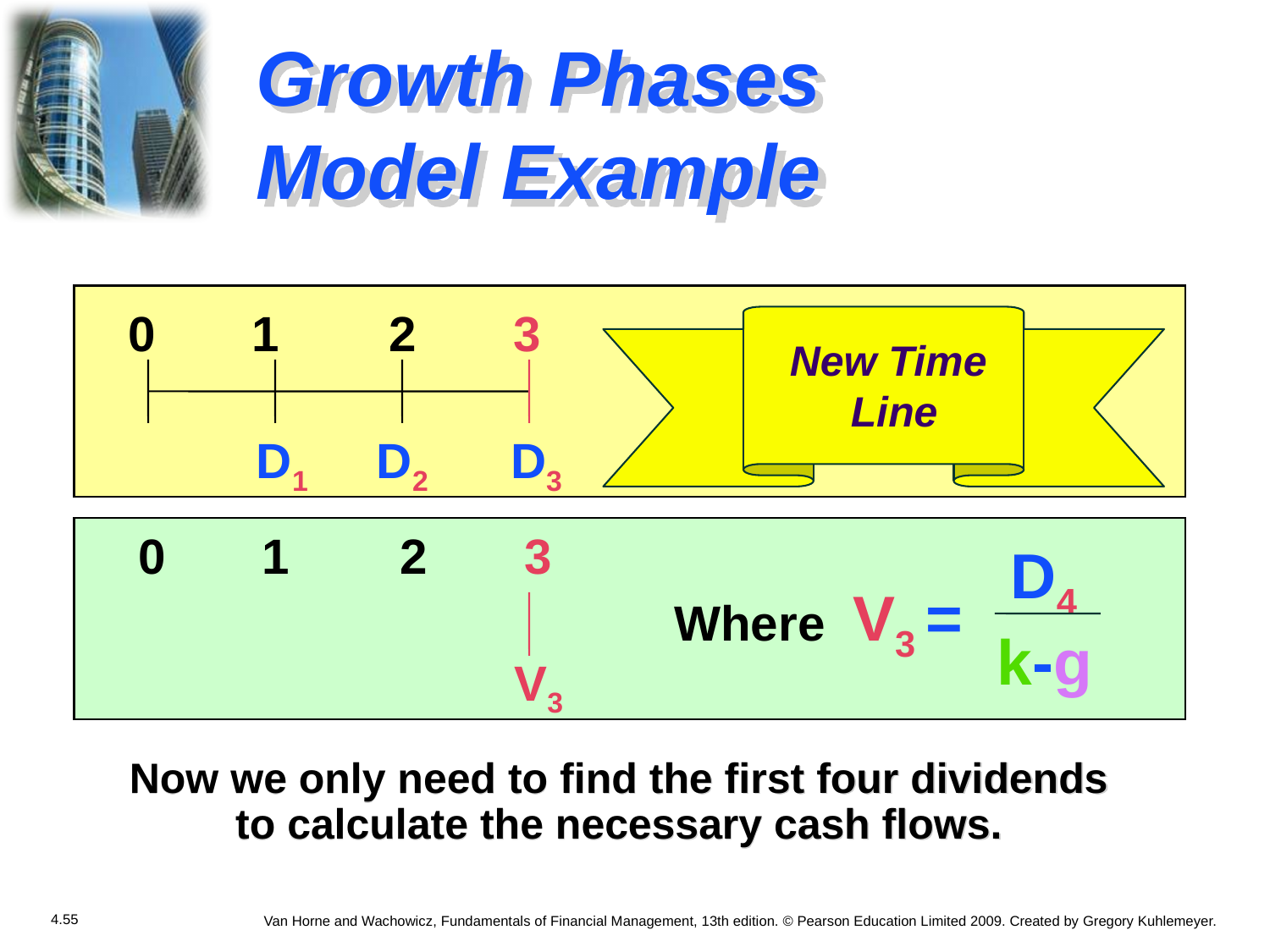

# Growth Phases Model Example

0       1        2       3

New Time
Line

         D1     D2      D3

0       1        2       3
 D4
k-g
 Where  V3 =

                            V3
Now we only need to find the first four dividends to calculate the necessary cash flows.